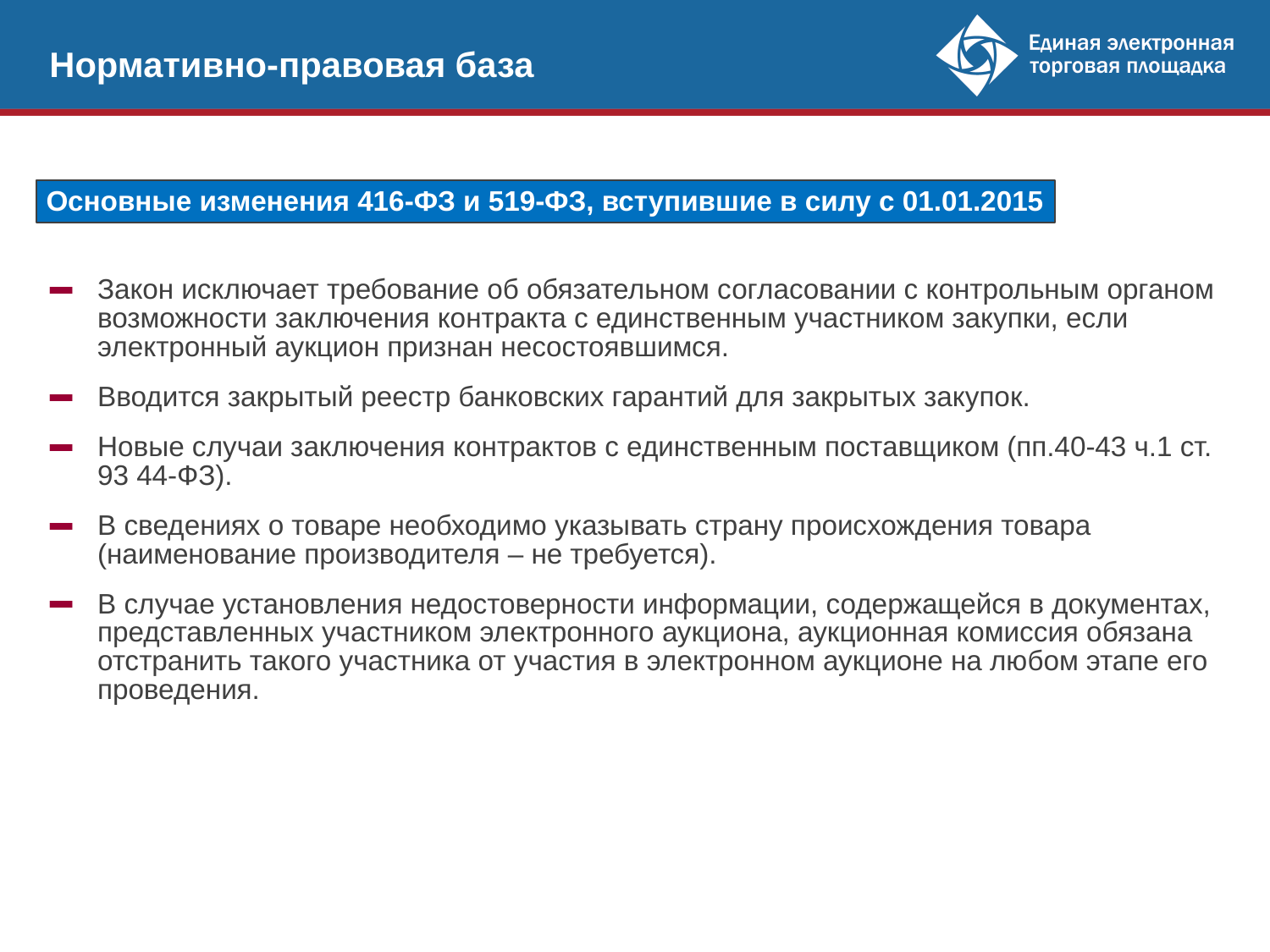

Нормативно-правовая база
Основные изменения 416-ФЗ и 519-ФЗ, вступившие в силу с 01.01.2015
Закон исключает требование об обязательном согласовании с контрольным органом возможности заключения контракта с единственным участником закупки, если электронный аукцион признан несостоявшимся.
Вводится закрытый реестр банковских гарантий для закрытых закупок.
Новые случаи заключения контрактов с единственным поставщиком (пп.40-43 ч.1 ст. 93 44-ФЗ).
В сведениях о товаре необходимо указывать страну происхождения товара (наименование производителя – не требуется).
В случае установления недостоверности информации, содержащейся в документах, представленных участником электронного аукциона, аукционная комиссия обязана отстранить такого участника от участия в электронном аукционе на любом этапе его проведения.